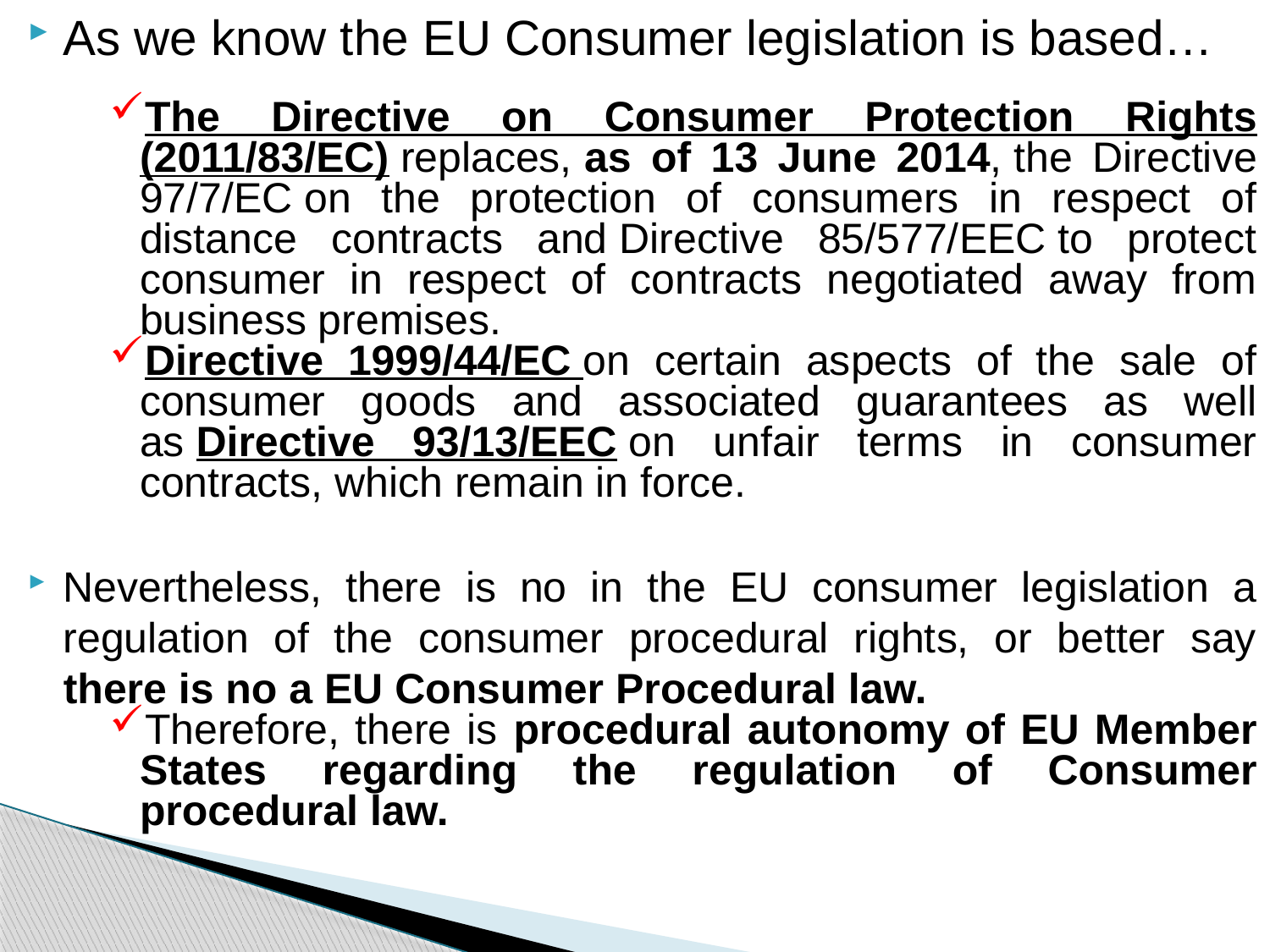

As we know the EU Consumer legislation is based…

The Directive on Consumer Protection Rights (2011/83/EC) replaces, as of 13 June 2014, the Directive 97/7/EC on the protection of consumers in respect of distance contracts and Directive 85/577/EEC to protect consumer in respect of contracts negotiated away from business premises.
Directive 1999/44/EC on certain aspects of the sale of consumer goods and associated guarantees as well as Directive 93/13/EEC on unfair terms in consumer contracts, which remain in force.

Nevertheless, there is no in the EU consumer legislation a regulation of the consumer procedural rights, or better say there is no a EU Consumer Procedural law.
Therefore, there is procedural autonomy of EU Member States regarding the regulation of Consumer procedural law.